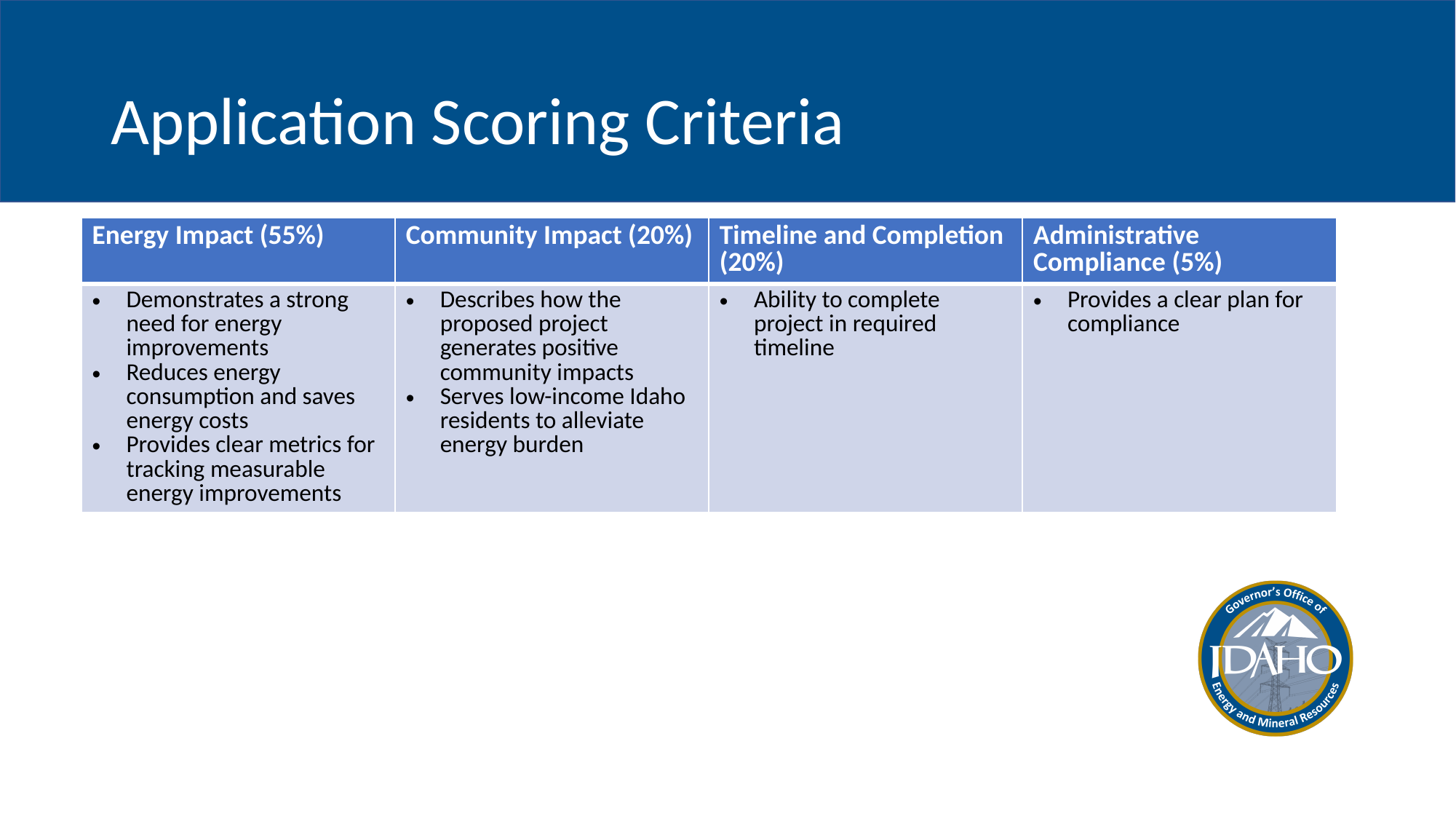

# Application Scoring Criteria
| Energy Impact (55%) | Community Impact (20%) | Timeline and Completion (20%) | Administrative Compliance (5%) |
| --- | --- | --- | --- |
| Demonstrates a strong need for energy improvements Reduces energy consumption and saves energy costs Provides clear metrics for tracking measurable energy improvements | Describes how the proposed project generates positive community impacts Serves low-income Idaho residents to alleviate energy burden | Ability to complete project in required timeline | Provides a clear plan for compliance |